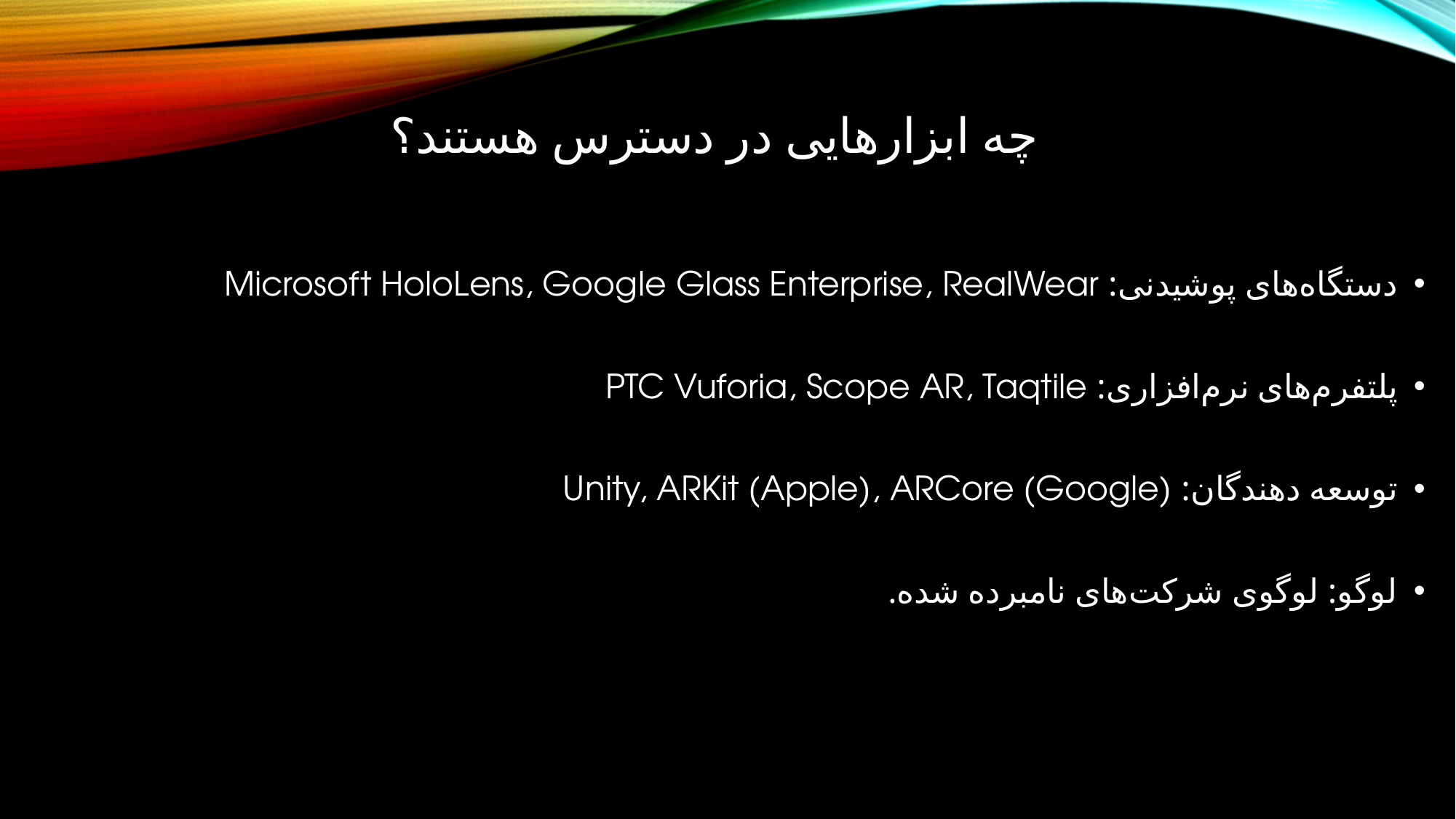

# چه ابزارهایی در دسترس هستند؟
دستگاه‌های پوشیدنی: Microsoft HoloLens, Google Glass Enterprise, RealWear

پلتفرم‌های نرم‌افزاری: PTC Vuforia, Scope AR, Taqtile

توسعه دهندگان: Unity, ARKit (Apple), ARCore (Google)

لوگو: لوگوی شرکت‌های نامبرده شده.